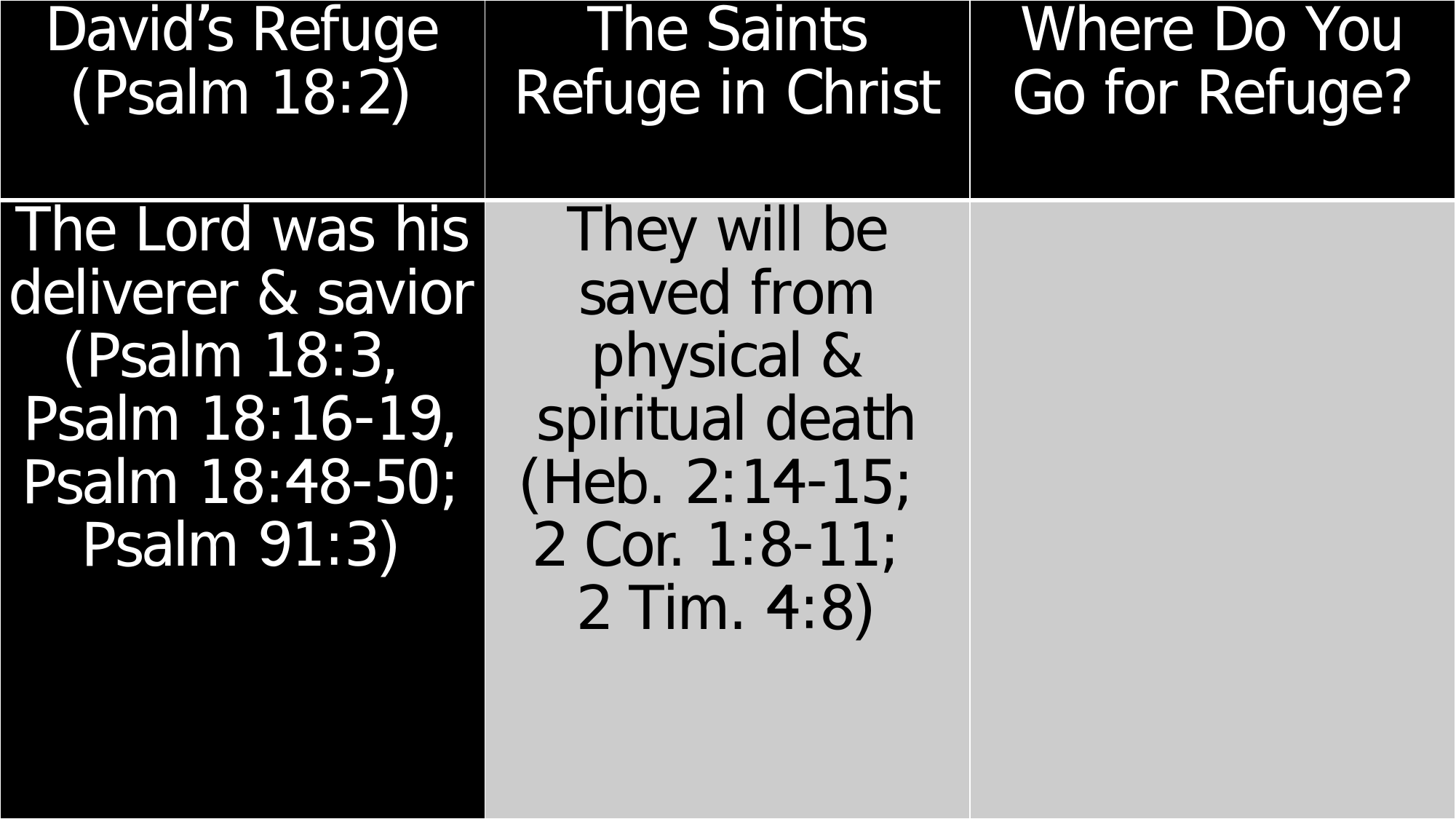

| David’s Refuge (Psalm 18:2) | The Saints Refuge in Christ | Where Do You Go for Refuge? |
| --- | --- | --- |
| The Lord was his deliverer & savior (Psalm 18:3, Psalm 18:16-19, Psalm 18:48-50; Psalm 91:3) | They will be saved from physical & spiritual death (Heb. 2:14-15; 2 Cor. 1:8-11; 2 Tim. 4:8) |  |